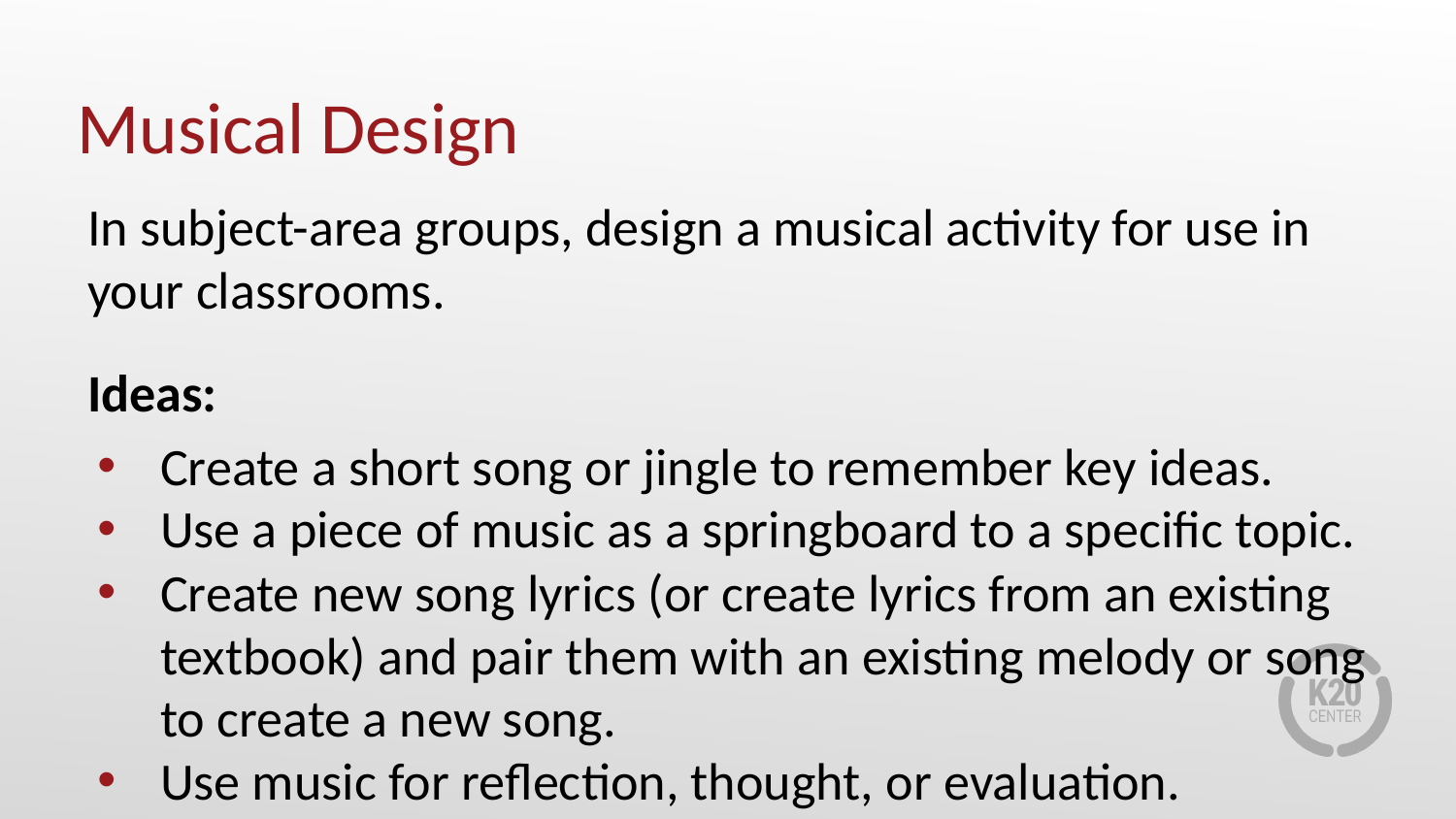

# Musical Design
In subject-area groups, design a musical activity for use in your classrooms.

Ideas:
Create a short song or jingle to remember key ideas.
Use a piece of music as a springboard to a specific topic.
Create new song lyrics (or create lyrics from an existing textbook) and pair them with an existing melody or song to create a new song.
Use music for reflection, thought, or evaluation.